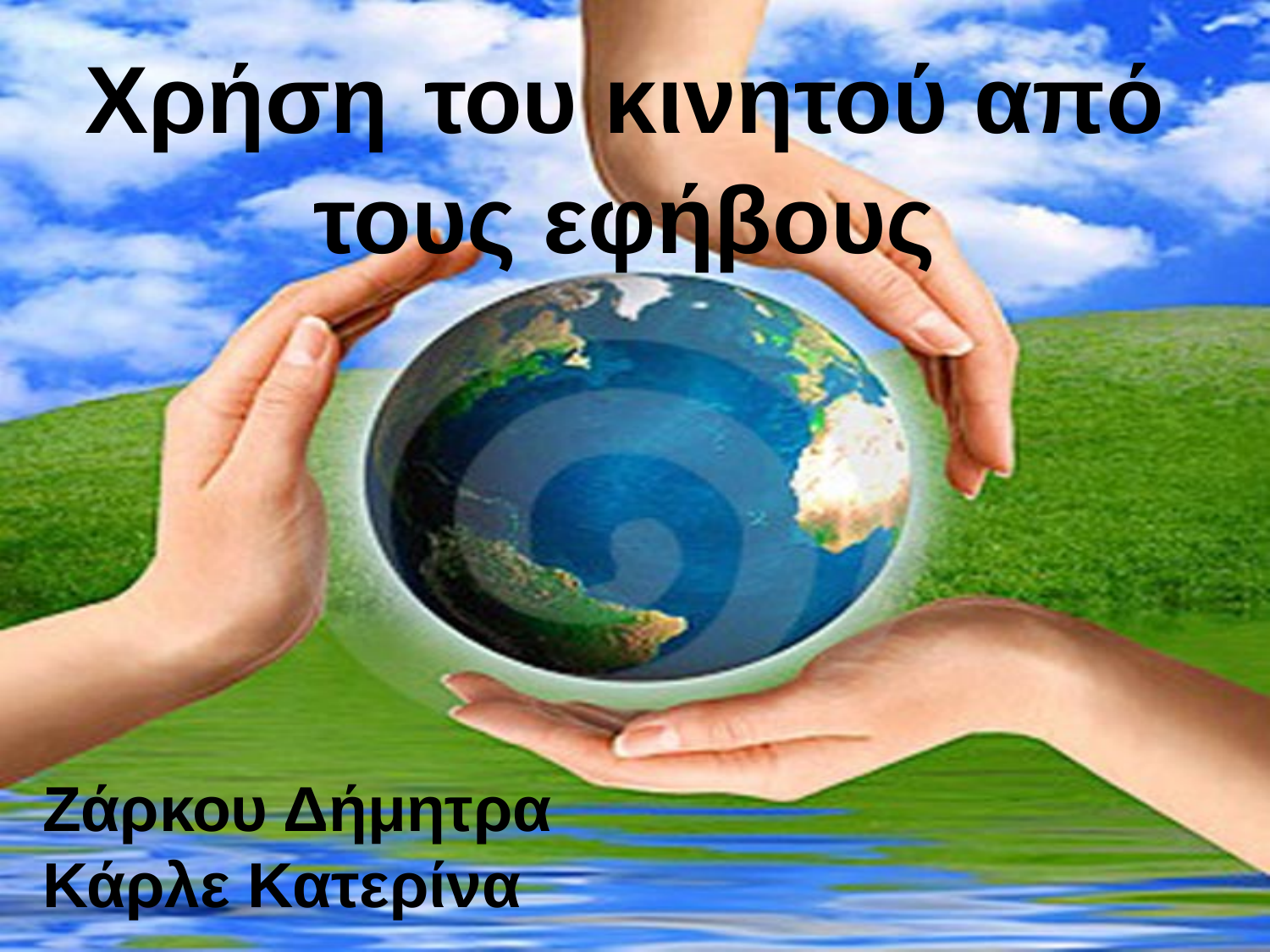

Χρήση του κινητού από τους εφήβους

Ζάρκου Δήμητρα
Κάρλε Κατερίνα